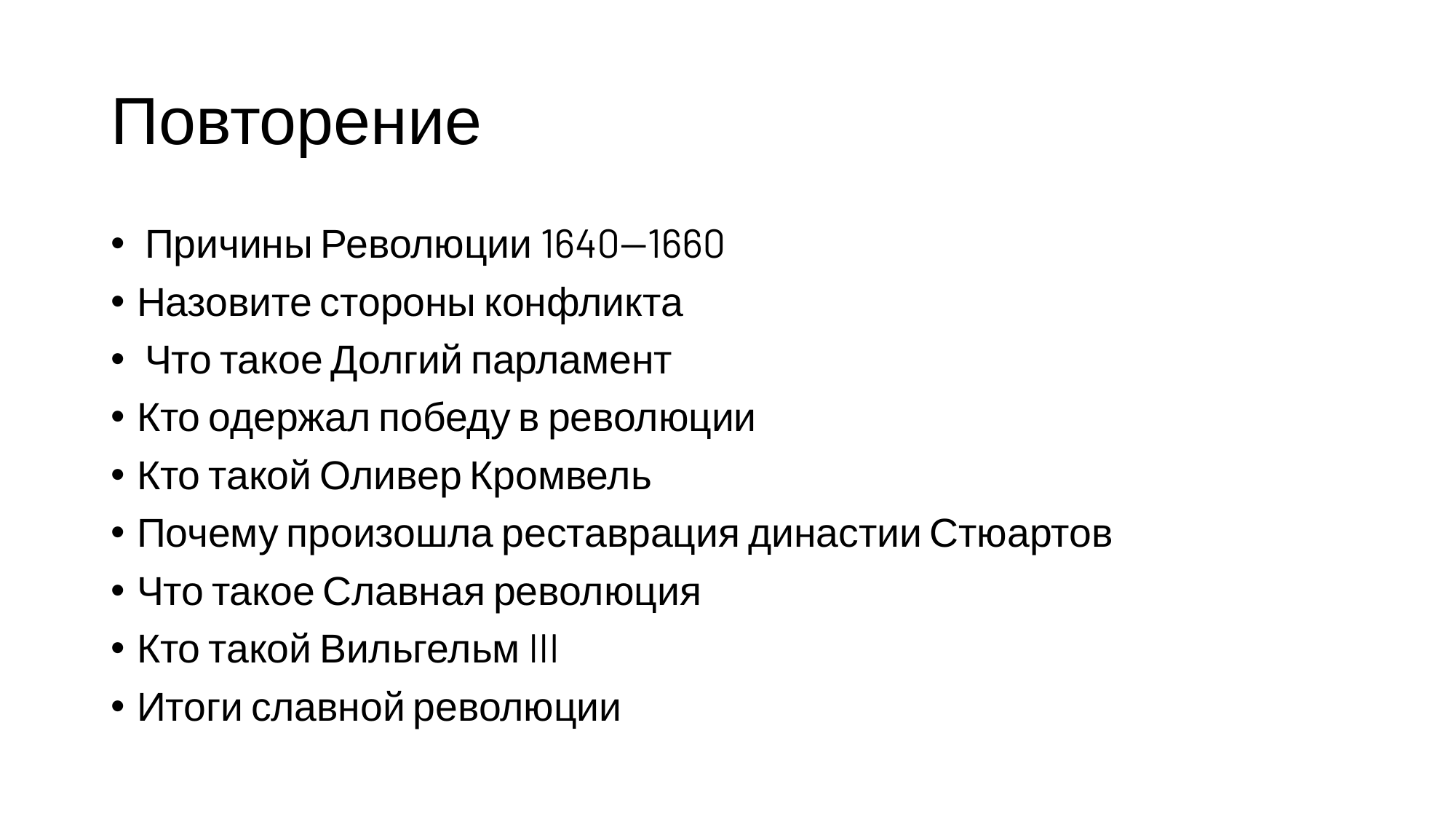

# Повторение
 Причины Революции 1640—1660
Назовите стороны конфликта
 Что такое Долгий парламент
Кто одержал победу в революции
Кто такой Оливер Кромвель
Почему произошла реставрация династии Стюартов
Что такое Славная революция
Кто такой Вильгельм III
Итоги славной революции